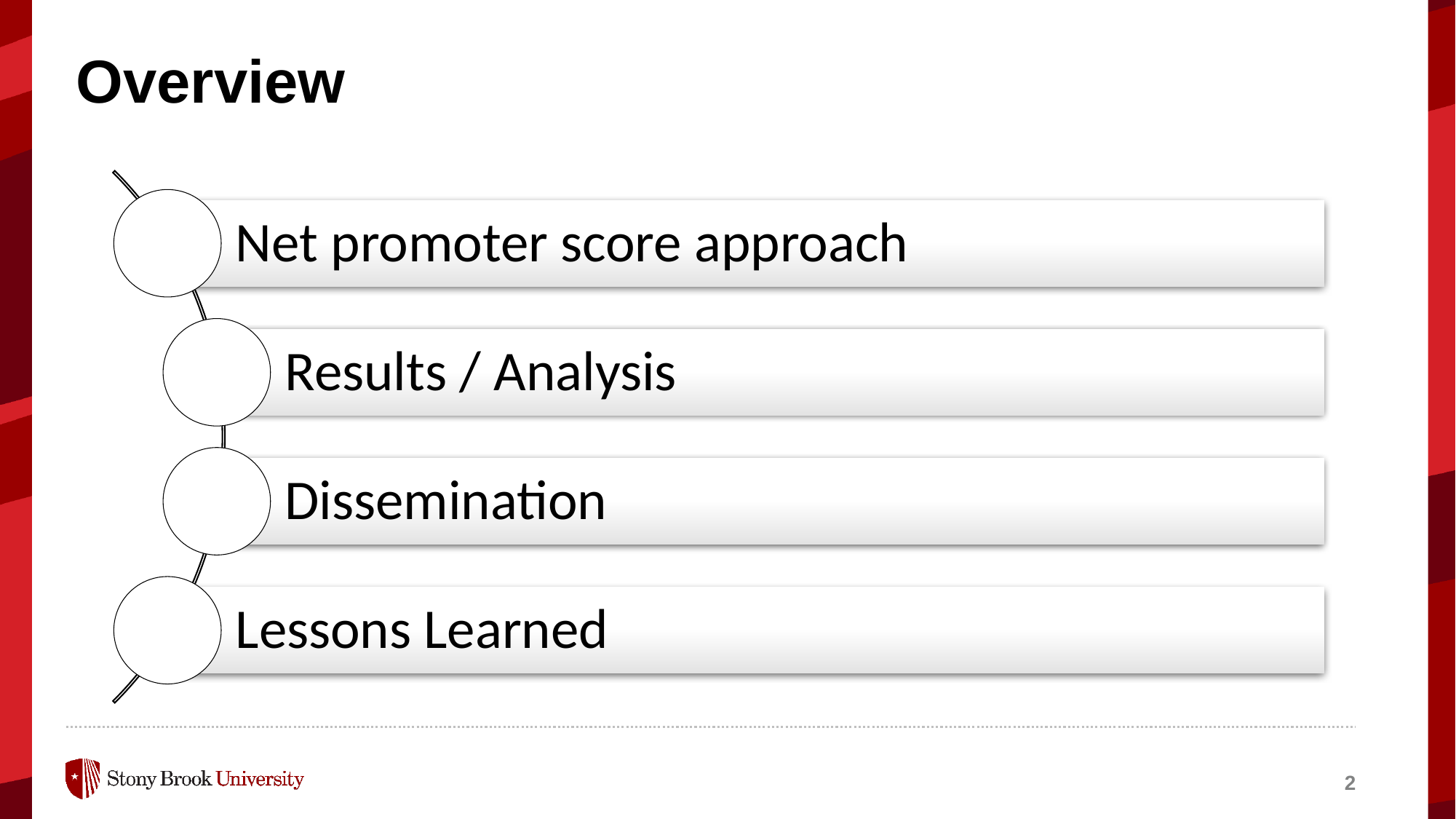

# Overview
Net promoter score approach
Results / Analysis
Dissemination
Lessons Learned